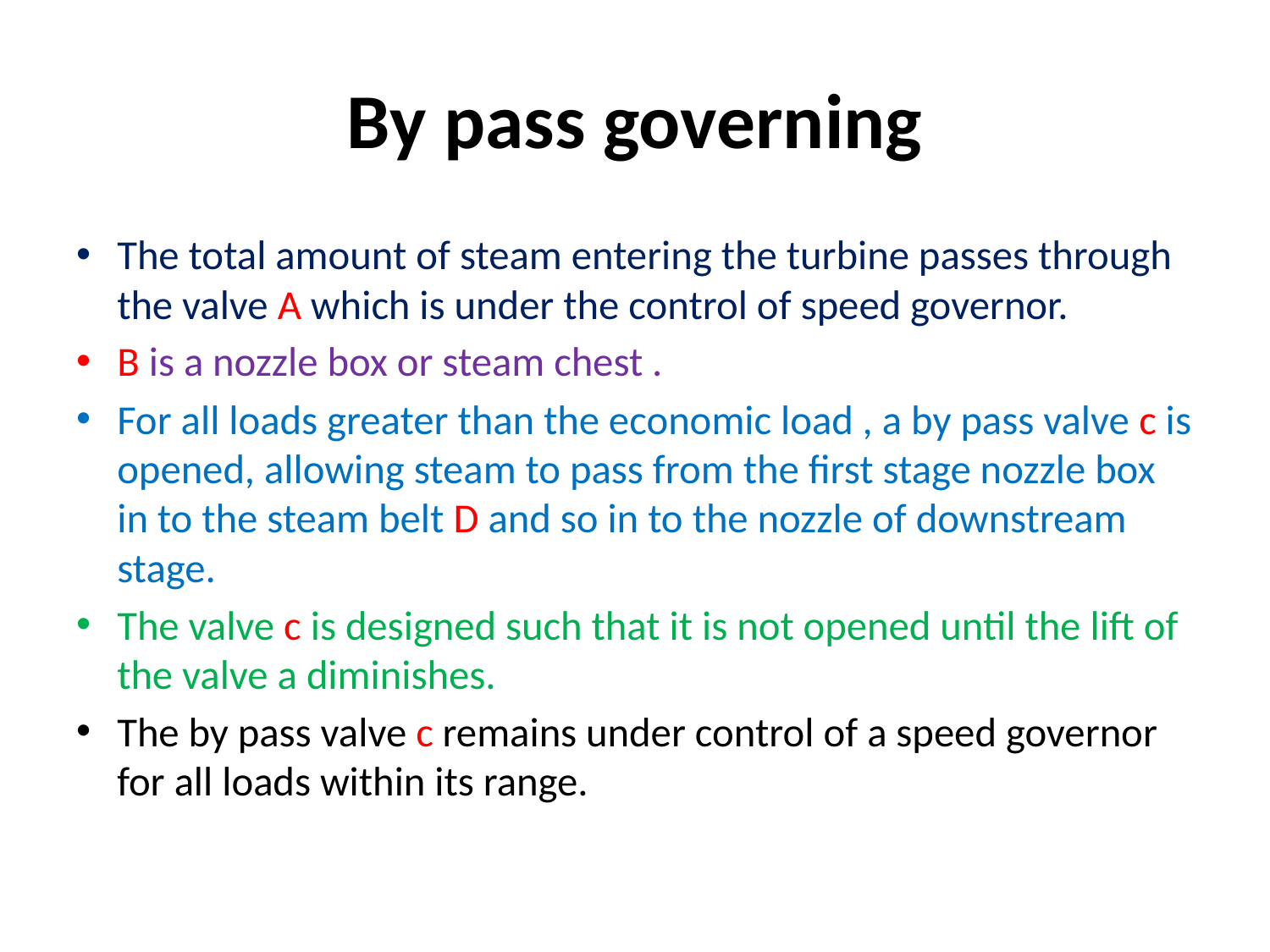

# By pass governing
The total amount of steam entering the turbine passes through the valve A which is under the control of speed governor.
B is a nozzle box or steam chest .
For all loads greater than the economic load , a by pass valve c is opened, allowing steam to pass from the first stage nozzle box in to the steam belt D and so in to the nozzle of downstream stage.
The valve c is designed such that it is not opened until the lift of the valve a diminishes.
The by pass valve c remains under control of a speed governor for all loads within its range.